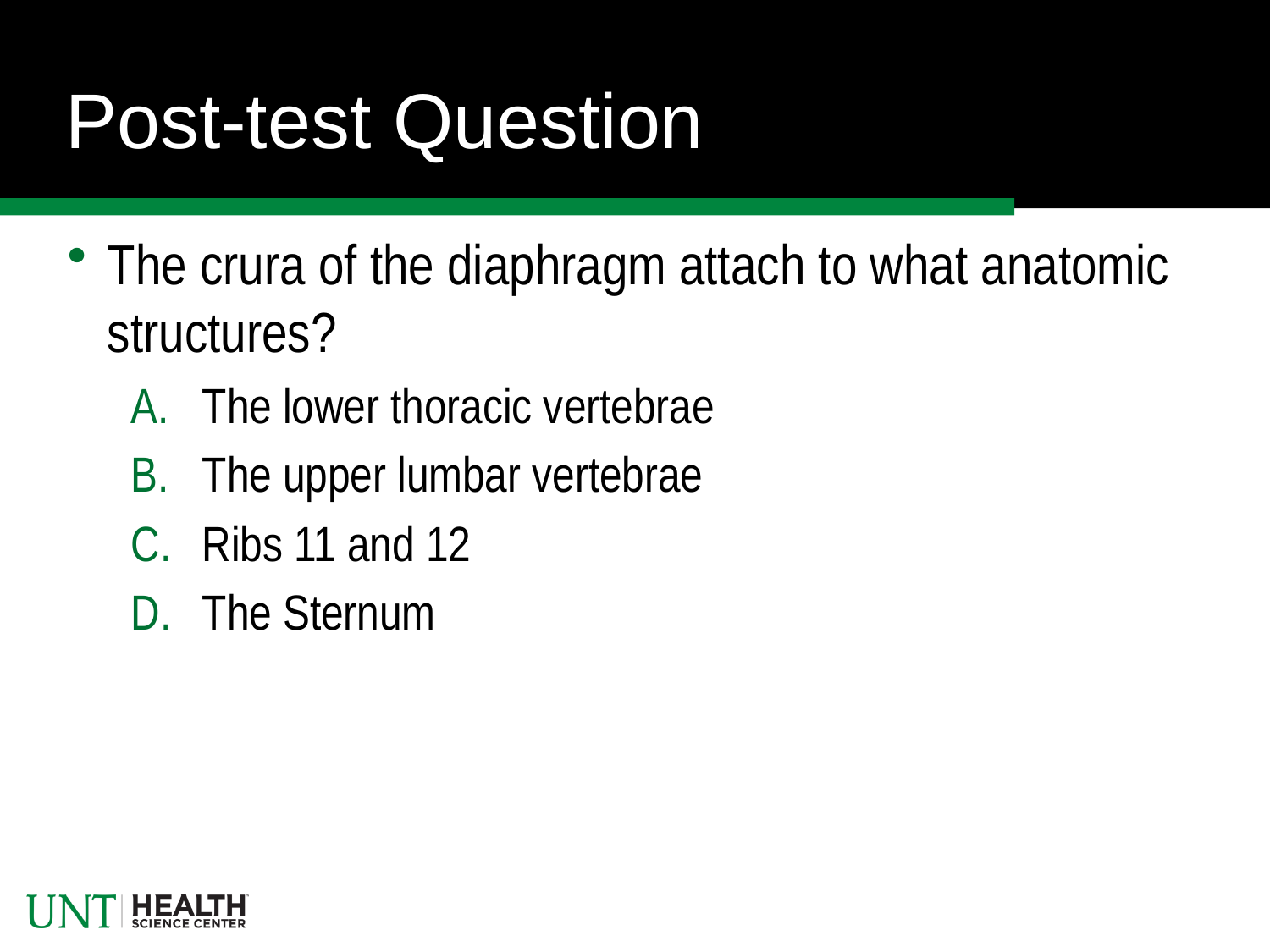

# Post-test Question
The crura of the diaphragm attach to what anatomic structures?
The lower thoracic vertebrae
The upper lumbar vertebrae
Ribs 11 and 12
The Sternum